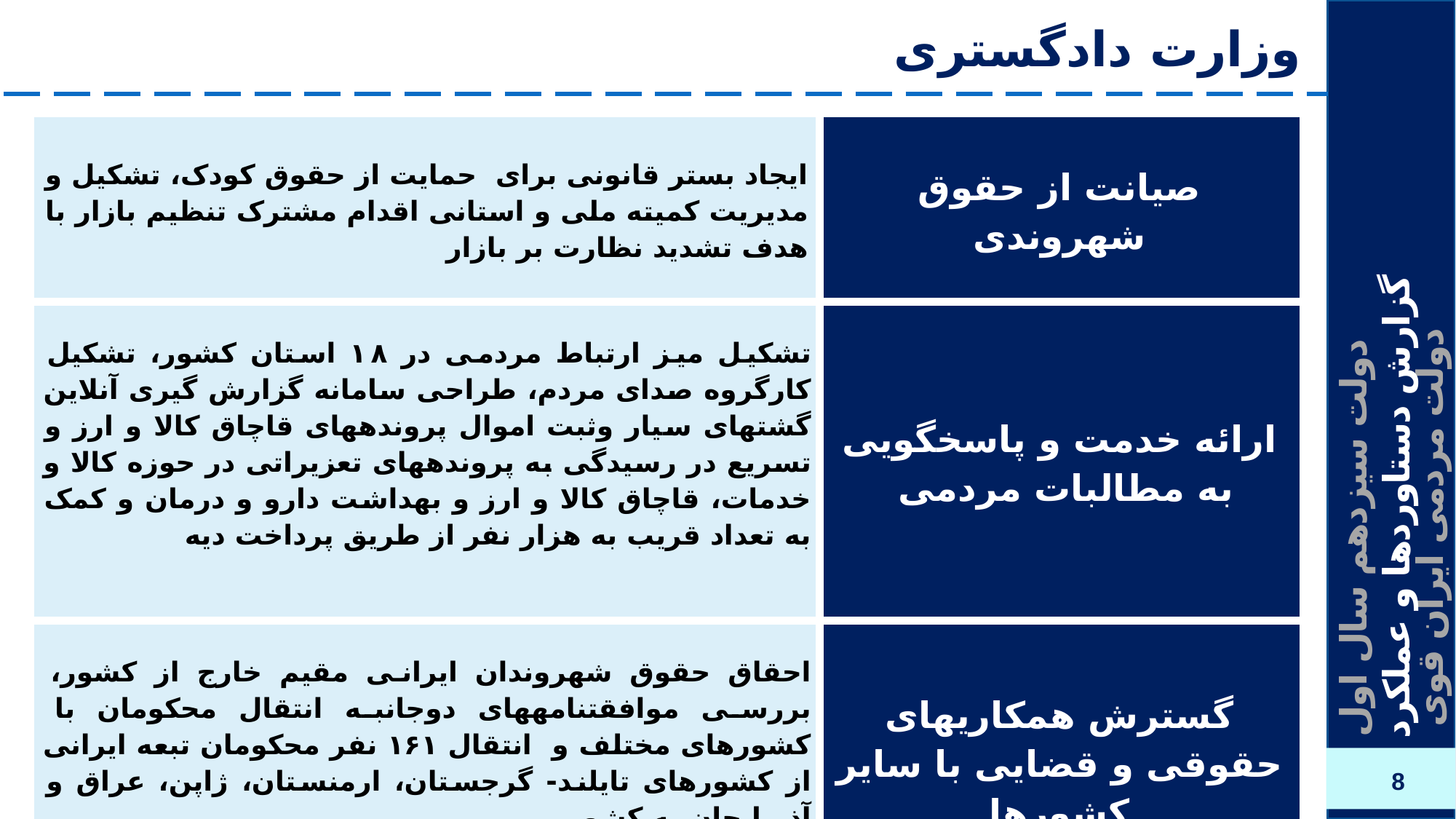

# وزارت دادگستری
| ایجاد بستر قانونی برای حمایت از حقوق کودک، تشکیل و مدیریت کمیته ملی و استانی اقدام مشترک تنظیم بازار با هدف تشدید نظارت بر بازار | صیانت از حقوق شهروندی |
| --- | --- |
| تشکیل میز ارتباط مردمی در ۱۸ استان کشور، تشکیل کارگروه صدای مردم، طراحی سامانه گزارش گیری آنلاین گشت‏های سیار وثبت اموال پرونده‏های قاچاق کالا و ارز و تسریع در رسیدگی به پرونده‏های تعزیراتی در حوزه کالا و خدمات، قاچاق کالا و ارز و بهداشت دارو و درمان و کمک به تعداد قریب به هزار نفر از طریق پرداخت دیه | ارائه خدمت و پاسخگویی به مطالبات مردمی |
| احقاق حقوق شهروندان ایرانی مقیم خارج از کشور، بررسی موافقتنامه‏های دوجانبه انتقال محکومان با کشورهای مختلف و انتقال ۱۶۱ نفر محکومان تبعه ایرانی از کشورهای تایلند- گرجستان، ارمنستان، ژاپن، عراق و آذربایجان به کشور | گسترش همکاری‏های حقوقی و قضایی با سایر کشورها |